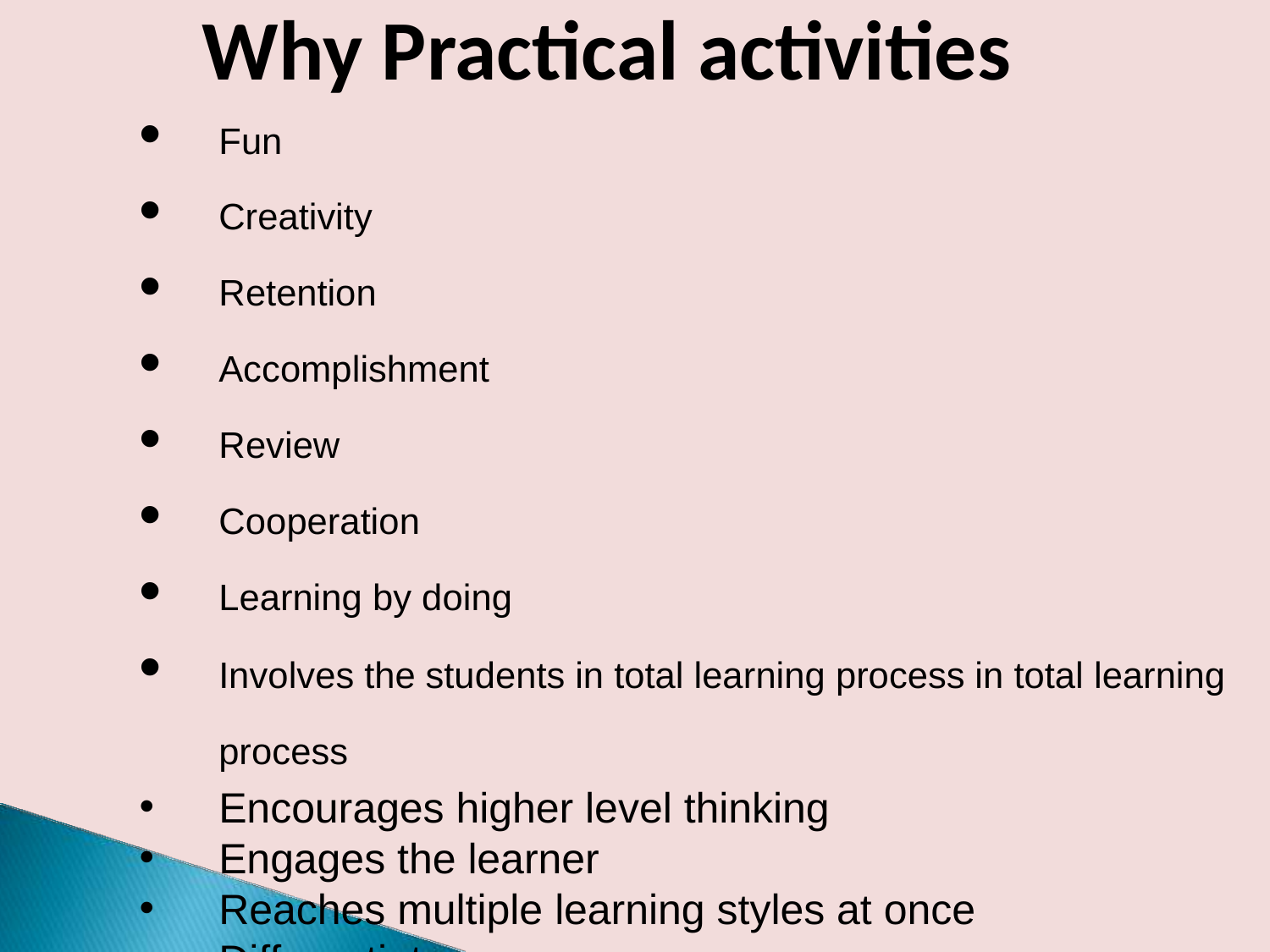

Why Practical activities
Fun
Creativity
Retention
Accomplishment
Review
Cooperation
Learning by doing
Involves the students in total learning process in total learning process
Encourages higher level thinking
Engages the learner
Reaches multiple learning styles at once
Differentiates